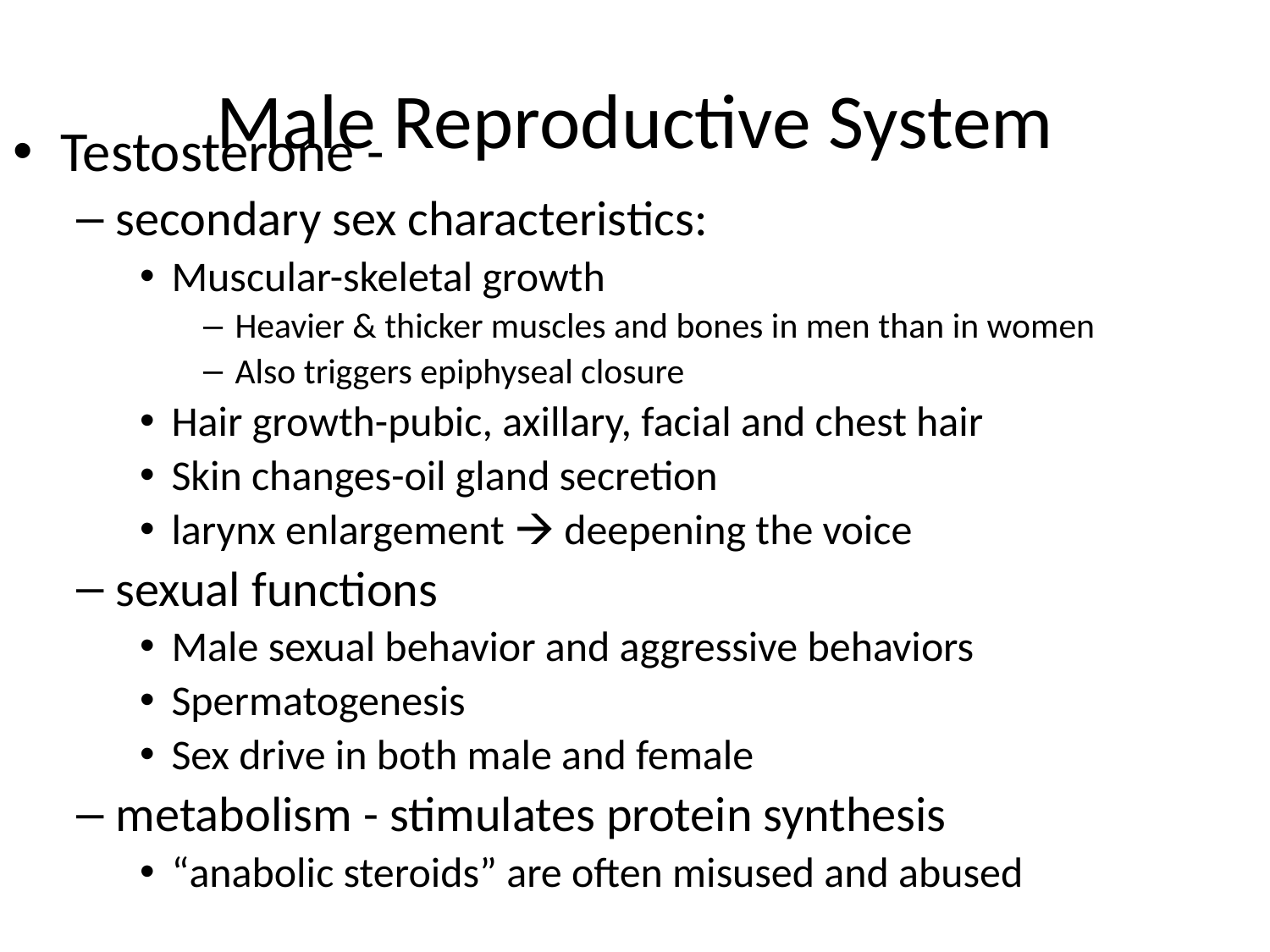

# Male Reproductive System
Testosterone -
secondary sex characteristics:
Muscular-skeletal growth
Heavier & thicker muscles and bones in men than in women
Also triggers epiphyseal closure
Hair growth-pubic, axillary, facial and chest hair
Skin changes-oil gland secretion
larynx enlargement 🡪 deepening the voice
sexual functions
Male sexual behavior and aggressive behaviors
Spermatogenesis
Sex drive in both male and female
metabolism - stimulates protein synthesis
“anabolic steroids” are often misused and abused